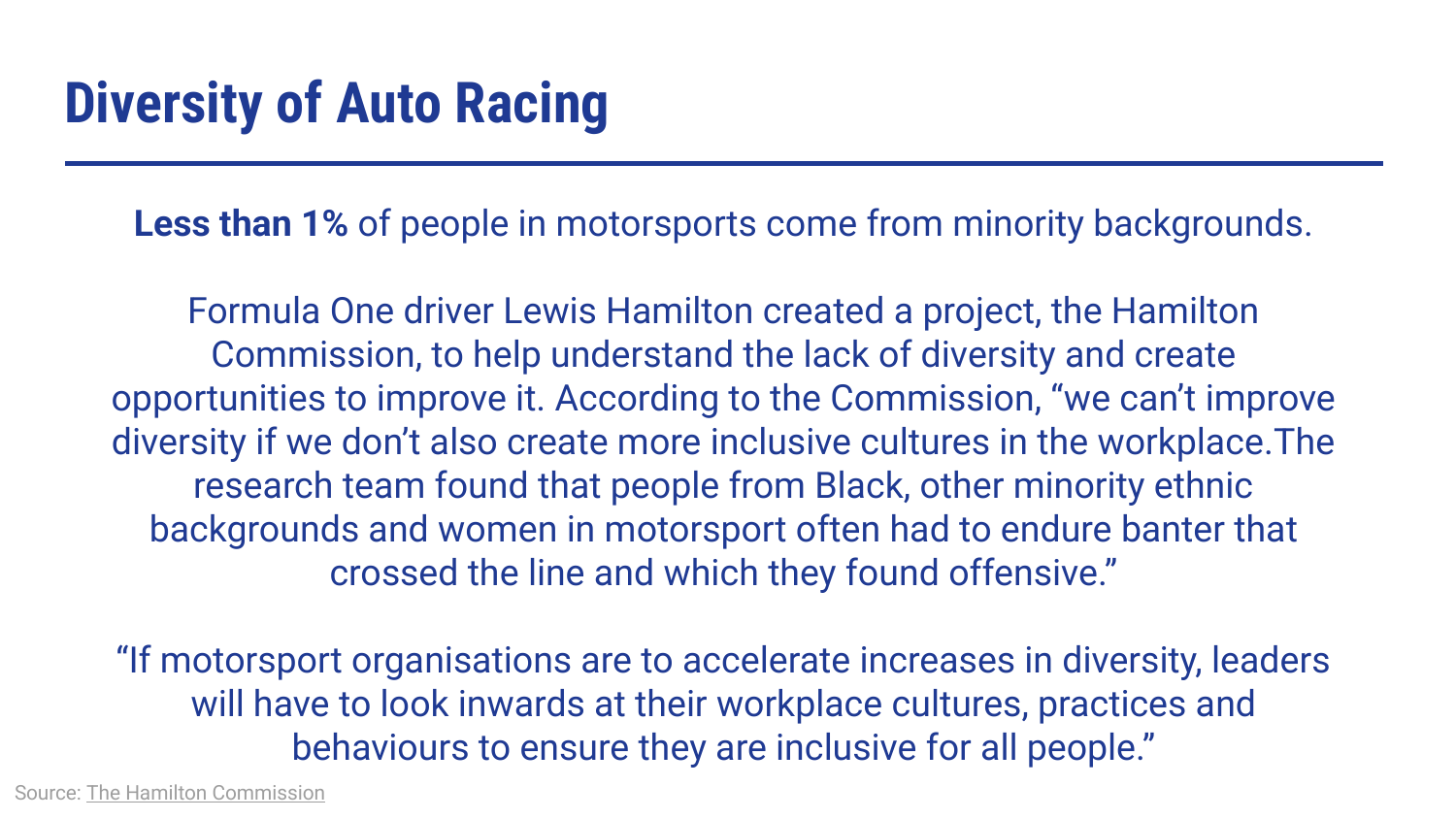

# Diversity of Auto Racing
Less than 1% of people in motorsports come from minority backgrounds.

Formula One driver Lewis Hamilton created a project, the Hamilton Commission, to help understand the lack of diversity and create opportunities to improve it. According to the Commission, “we can’t improve diversity if we don’t also create more inclusive cultures in the workplace.The research team found that people from Black, other minority ethnic backgrounds and women in motorsport often had to endure banter that crossed the line and which they found offensive.”

“If motorsport organisations are to accelerate increases in diversity, leaders will have to look inwards at their workplace cultures, practices and behaviours to ensure they are inclusive for all people.”
Source: The Hamilton Commission